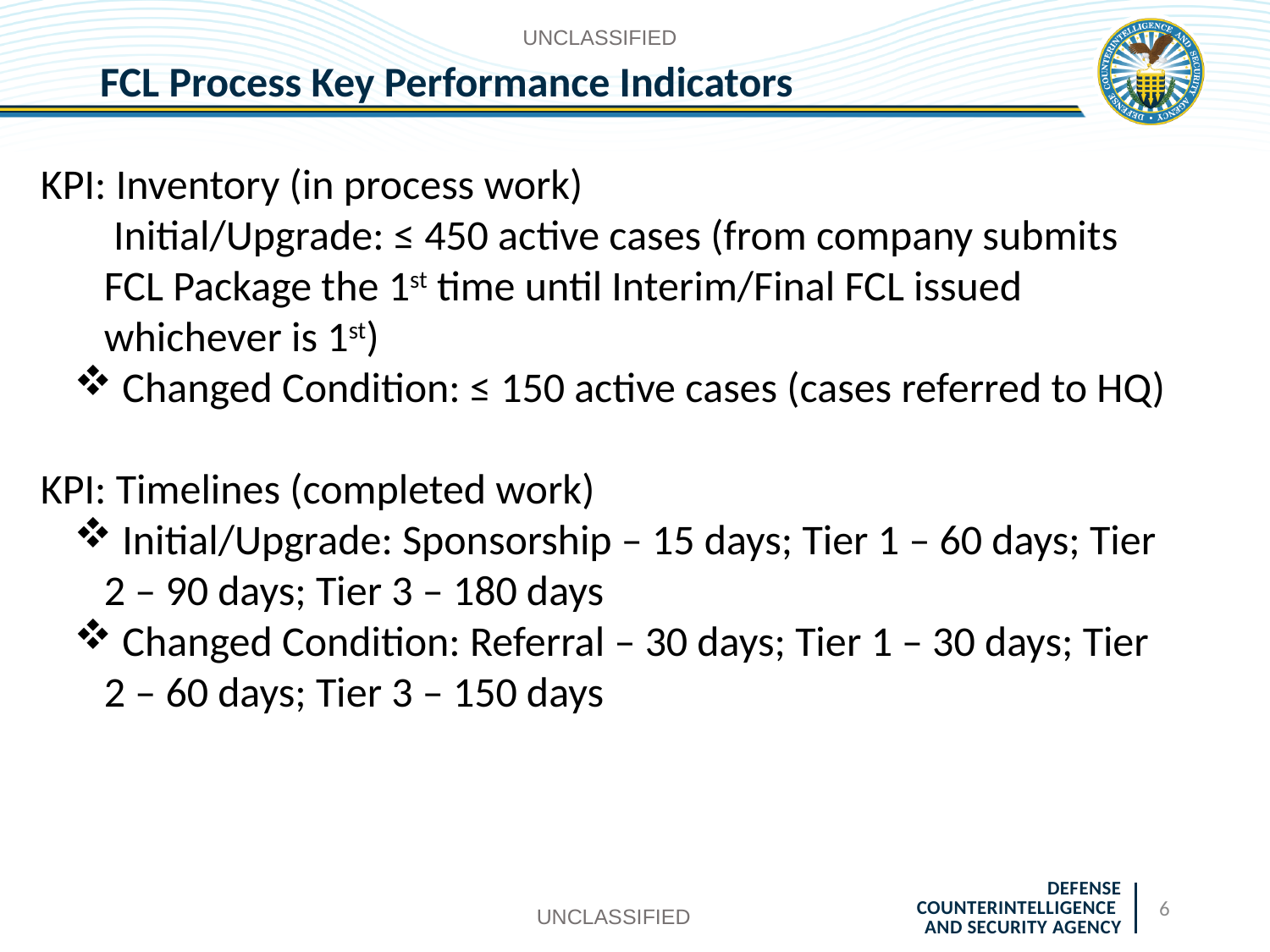

UNCLASSIFIED
# FCL Process Key Performance Indicators
KPI: Inventory (in process work)
 Initial/Upgrade: ≤ 450 active cases (from company submits FCL Package the 1st time until Interim/Final FCL issued whichever is 1st)
 Changed Condition: ≤ 150 active cases (cases referred to HQ)

KPI: Timelines (completed work)
 Initial/Upgrade: Sponsorship – 15 days; Tier 1 – 60 days; Tier 2 – 90 days; Tier 3 – 180 days
 Changed Condition: Referral – 30 days; Tier 1 – 30 days; Tier 2 – 60 days; Tier 3 – 150 days

6
UNCLASSIFIED